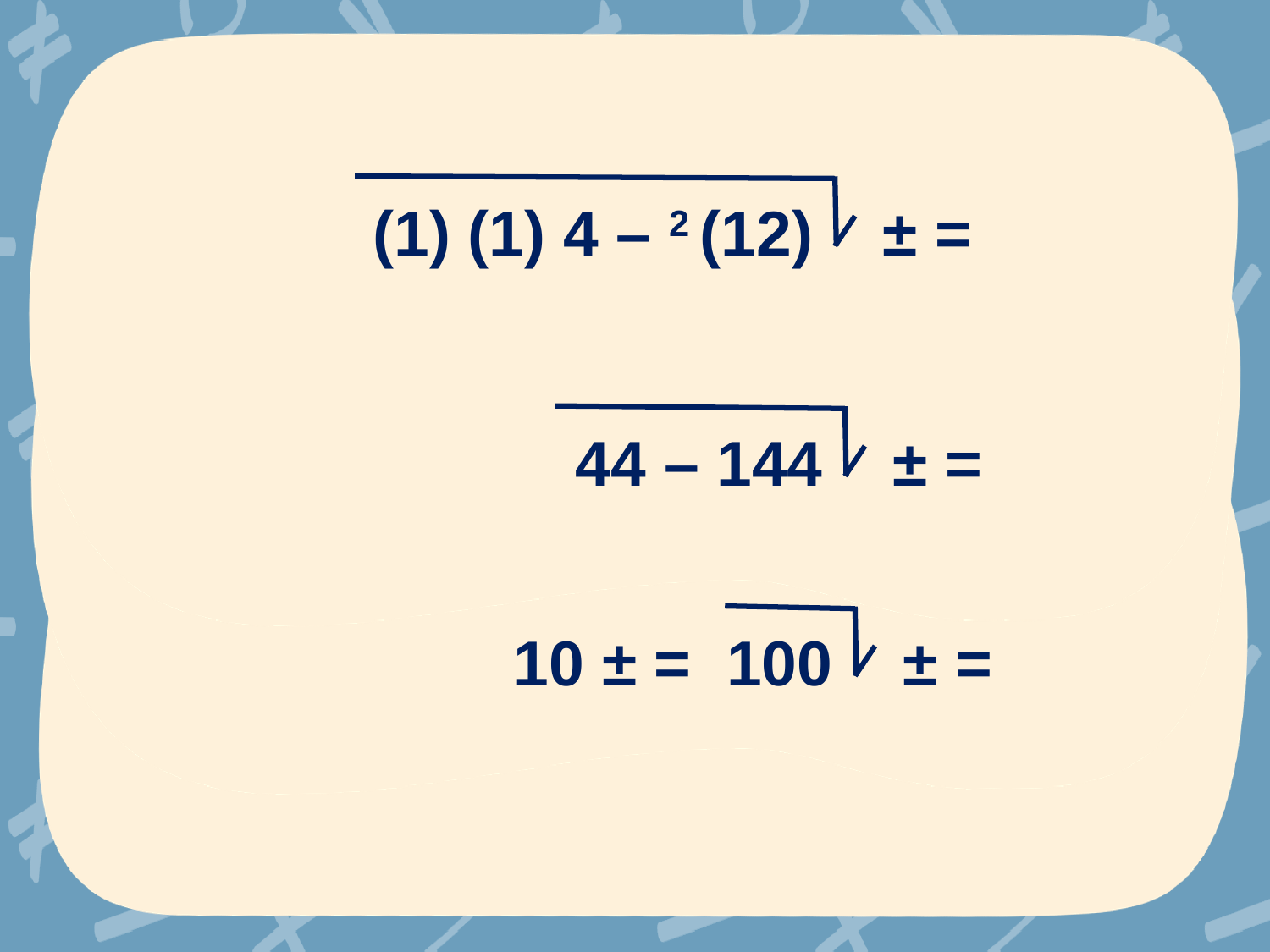

= ±    (12) 2 – 4 (1) (1)
= ±    144 – 44
= ±    100  = ± 10